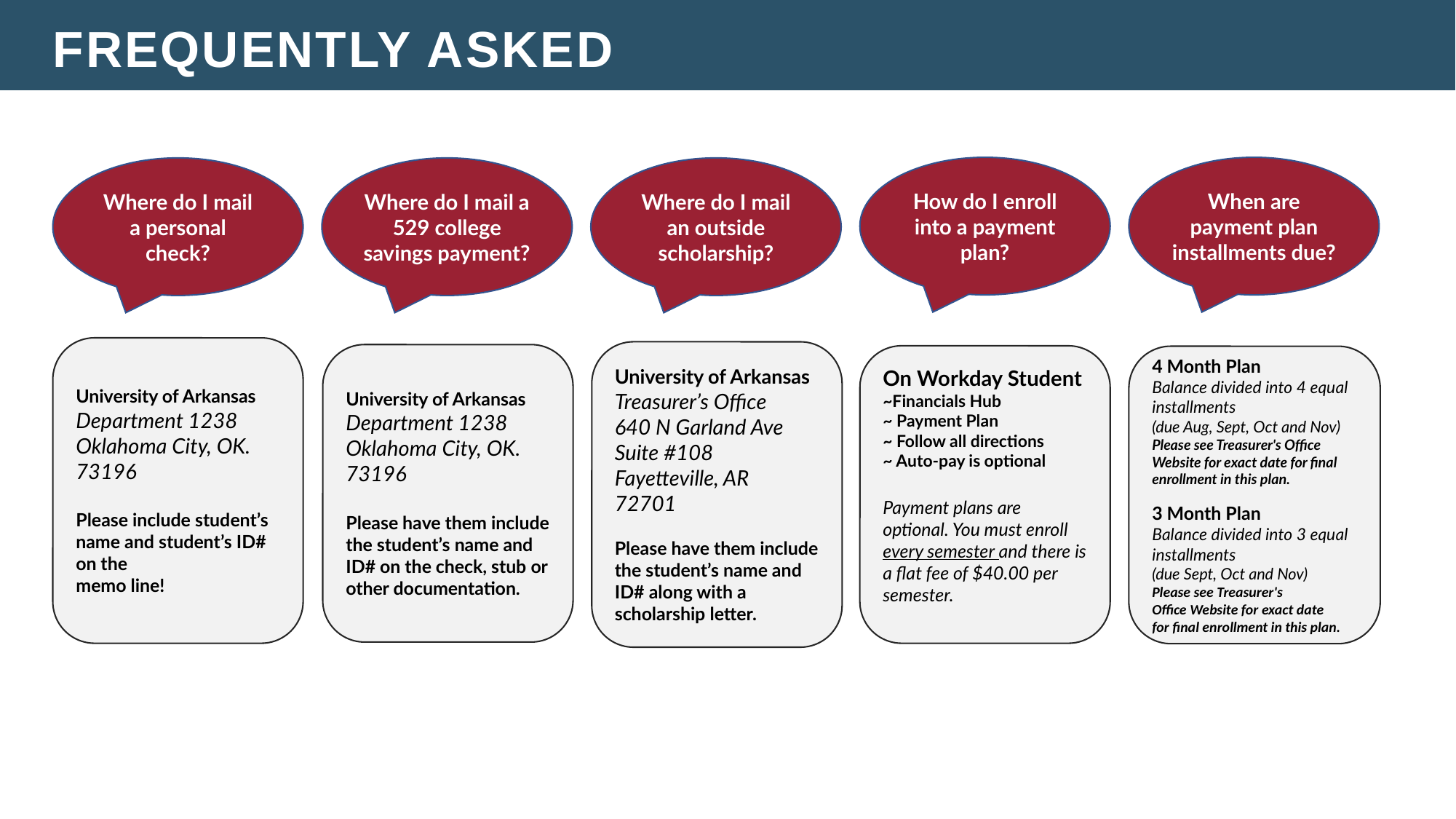

FREQUENTLY ASKED QUESTIONS
When are payment plan installments due?
How do I enroll into a payment plan?
Where do I mail an outside scholarship?
Where do I mail a personal check?
Where do I mail a 529 college savings payment?
University of Arkansas
Department 1238
Oklahoma City, OK.
73196

Please include student’s name and student’s ID# on the
memo line!
University of Arkansas
Treasurer’s Office
640 N Garland Ave
Suite #108
Fayetteville, AR
72701

Please have them include the student’s name and ID# along with a scholarship letter.
University of Arkansas
Department 1238
Oklahoma City, OK.
73196

Please have them include the student’s name and ID# on the check, stub or other documentation.
On Workday Student
~Financials Hub
~ Payment Plan
~ Follow all directions
~ Auto-pay is optional

Payment plans are optional. You must enroll every semester and there is a flat fee of $40.00 per semester.

4 Month Plan
Balance divided into 4 equal installments
(due Aug, Sept, Oct and Nov)
Please see Treasurer's Office Website for exact date for final enrollment in this plan.

3 Month Plan
Balance divided into 3 equal installments
(due Sept, Oct and Nov)
Please see Treasurer's Office Website for exact date for final enrollment in this plan.